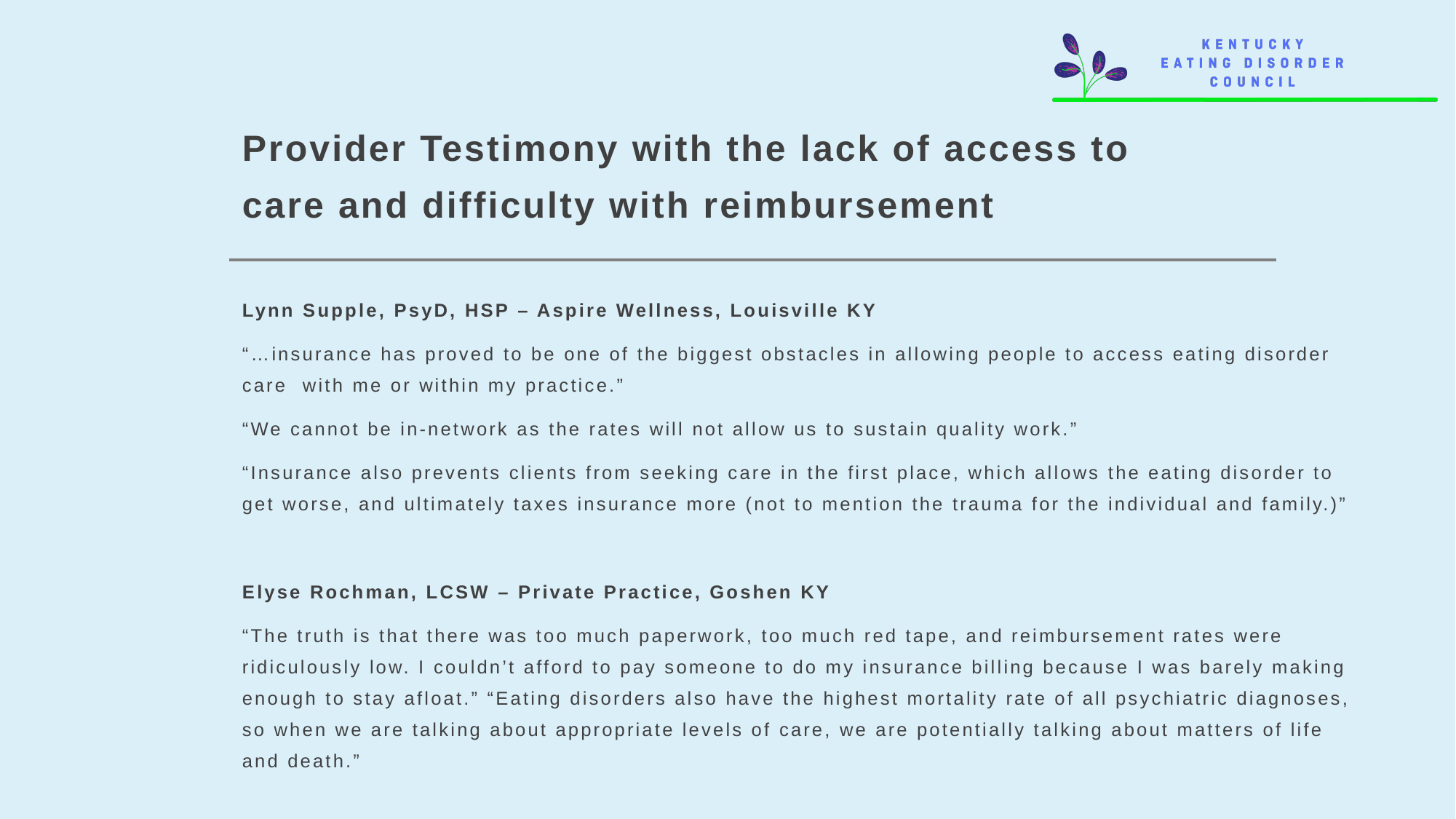

# Provider Testimony with the lack of access to care and difficulty with reimbursement
Lynn Supple, PsyD, HSP – Aspire Wellness, Louisville KY
“…insurance has proved to be one of the biggest obstacles in allowing people to access eating disorder care  with me or within my practice.”
“We cannot be in-network as the rates will not allow us to sustain quality work.”
“Insurance also prevents clients from seeking care in the first place, which allows the eating disorder to get worse, and ultimately taxes insurance more (not to mention the trauma for the individual and family.)”

Elyse Rochman, LCSW – Private Practice, Goshen KY
“The truth is that there was too much paperwork, too much red tape, and reimbursement rates were ridiculously low. I couldn’t afford to pay someone to do my insurance billing because I was barely making enough to stay afloat.” “Eating disorders also have the highest mortality rate of all psychiatric diagnoses, so when we are talking about appropriate levels of care, we are potentially talking about matters of life and death.”